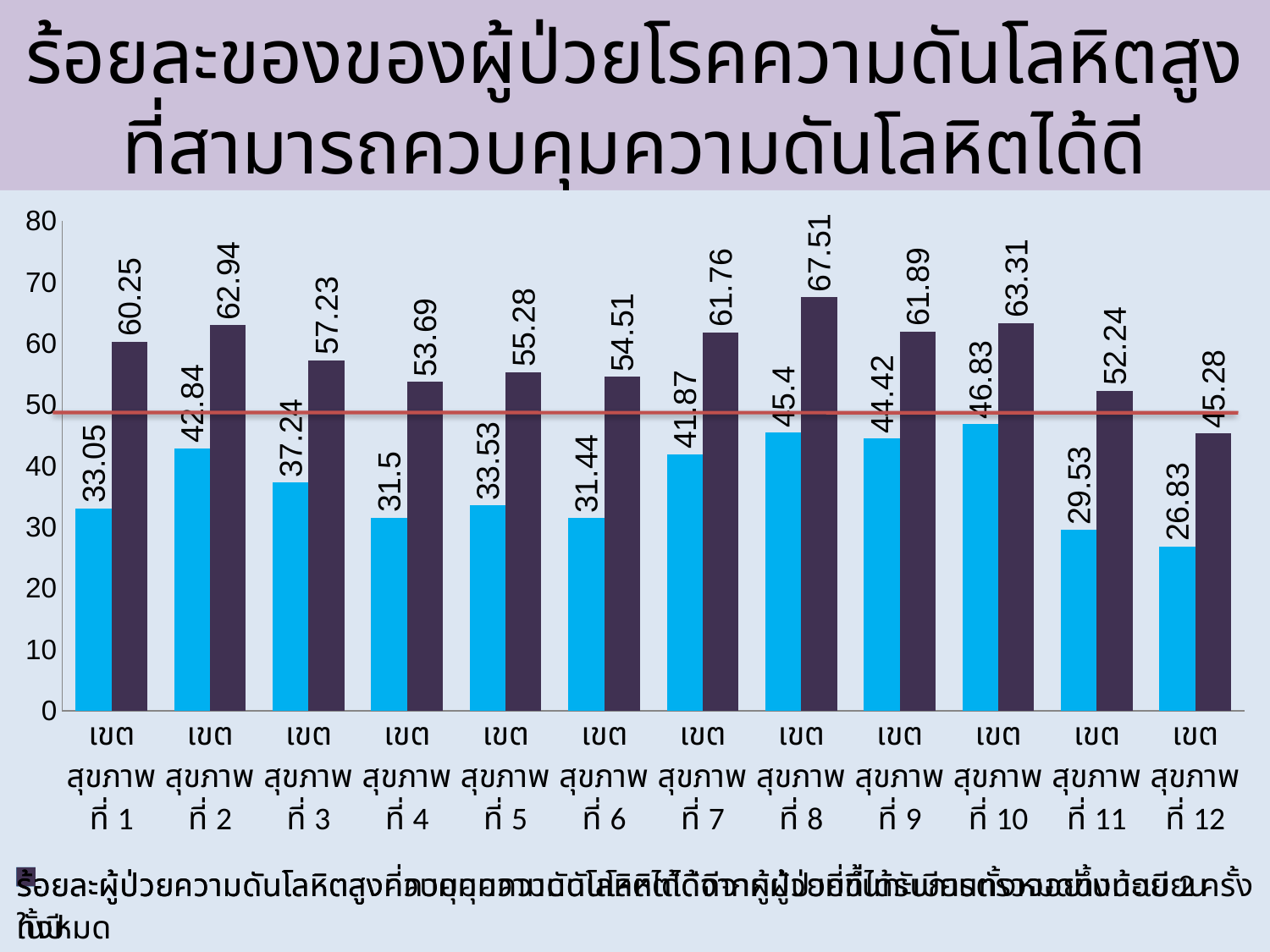

# ร้อยละของของผู้ป่วยโรคความดันโลหิตสูง ที่สามารถควบคุมความดันโลหิตได้ดี

### Chart

| Category | ร้อยละผู้ป่วยความดันโลหิตสูงควบคุมความดันโลหิตได้ดีจากผู้ป่วยที่ขึ้นทะเบียนทั้งหมดขึ้นทะเบียนทั้งหมด | ร้อยละผู้ป่วยความดันโลหิตสูงที่ควบคุมความดันโลหิตได้ดีจากผู้ป่วยที่ได้รับการตรวจอย่างน้อย 2 ครั้งในปี |
|---|---|---|
| เขตสุขภาพที่ 1 | 33.05 | 60.25 |
| เขตสุขภาพที่ 2 | 42.84 | 62.94 |
| เขตสุขภาพที่ 3 | 37.24 | 57.23 |
| เขตสุขภาพที่ 4 | 31.5 | 53.69 |
| เขตสุขภาพที่ 5 | 33.53 | 55.28 |
| เขตสุขภาพที่ 6 | 31.44 | 54.51 |
| เขตสุขภาพที่ 7 | 41.87 | 61.76 |
| เขตสุขภาพที่ 8 | 45.4 | 67.51 |
| เขตสุขภาพที่ 9 | 44.42 | 61.89 |
| เขตสุขภาพที่ 10 | 46.83 | 63.31 |
| เขตสุขภาพที่ 11 | 29.53 | 52.24 |
| เขตสุขภาพที่ 12 | 26.83 | 45.28 |